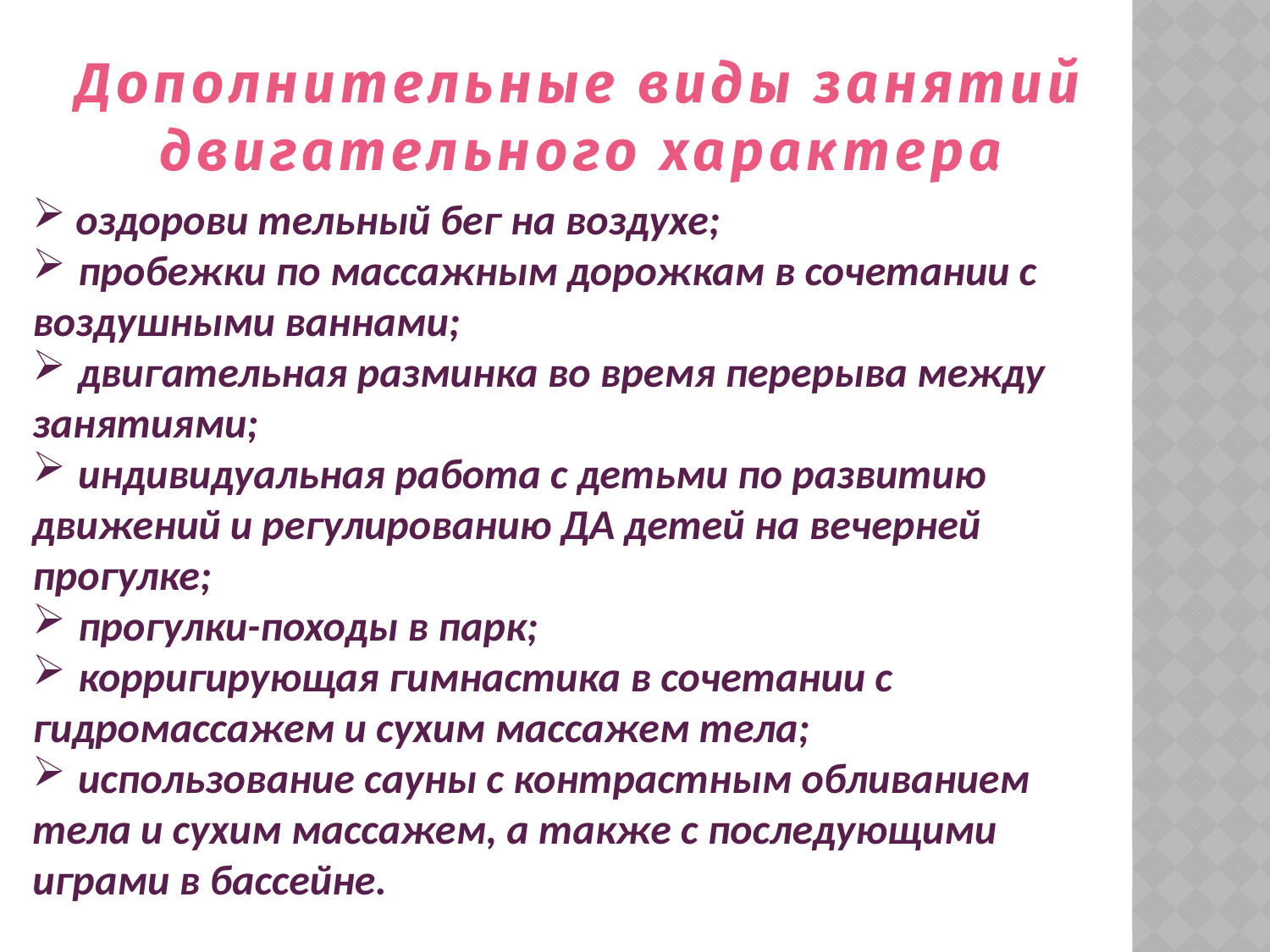

Дополнительные виды занятий двигательного характера
 оздорови тельный бег на воздухе;
 пробежки по массажным дорожкам в сочетании с воздушными ваннами;
 двигательная разминка во время перерыва между занятиями;
 индивидуальная работа с детьми по развитию движений и регулированию ДА детей на вечерней прогулке;
 прогулки-походы в парк;
 корригирующая гимнастика в сочетании с гидромассажем и сухим массажем тела;
 использование сауны с контрастным обливанием тела и сухим массажем, а также с последующими играми в бассейне.